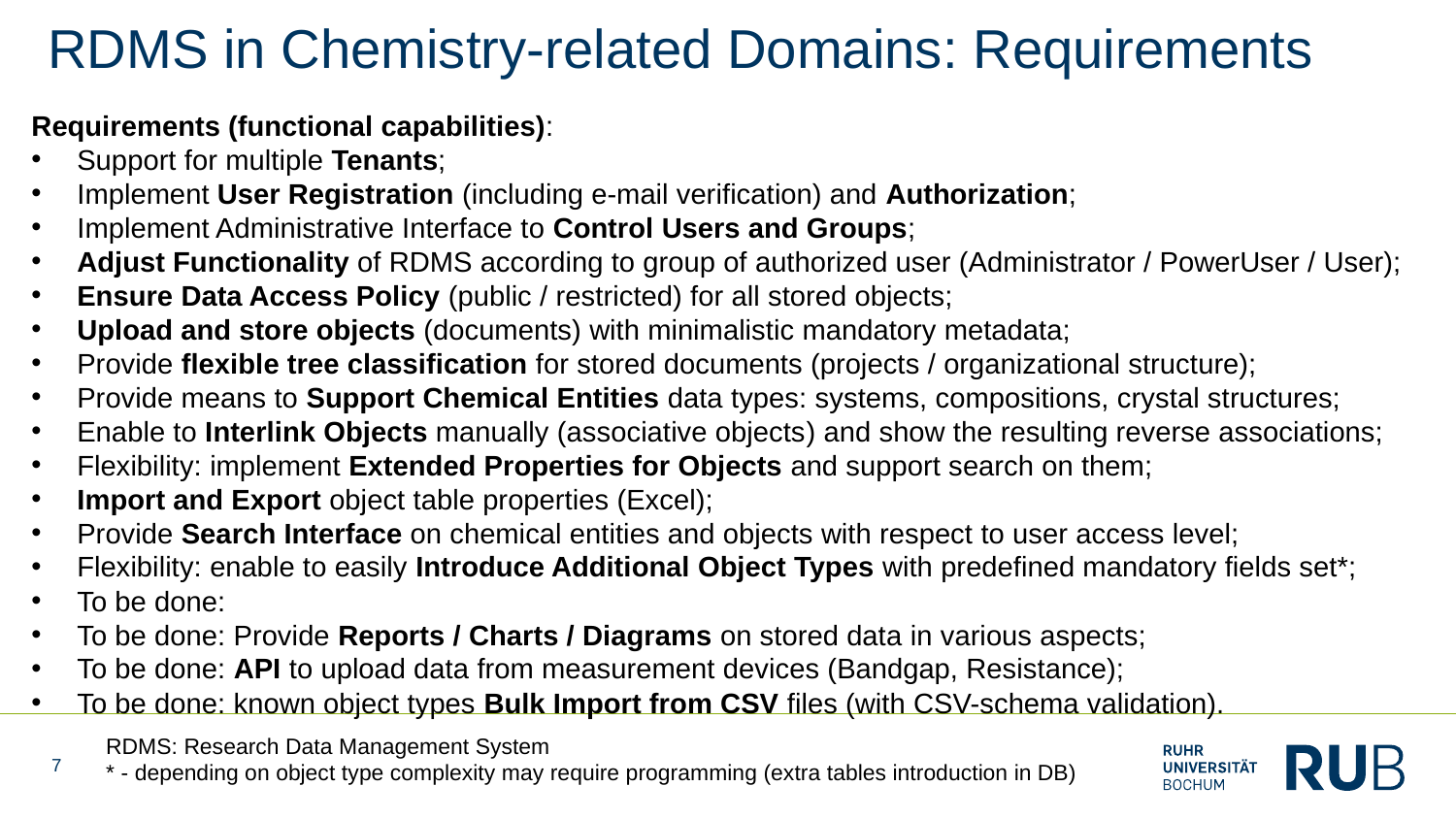

# RDMS in Chemistry-related Domains: Requirements
Requirements (functional capabilities):
Support for multiple Tenants;
Implement User Registration (including e-mail verification) and Authorization;
Implement Administrative Interface to Control Users and Groups;
Adjust Functionality of RDMS according to group of authorized user (Administrator / PowerUser / User);
Ensure Data Access Policy (public / restricted) for all stored objects;
Upload and store objects (documents) with minimalistic mandatory metadata;
Provide flexible tree classification for stored documents (projects / organizational structure);
Provide means to Support Chemical Entities data types: systems, compositions, crystal structures;
Enable to Interlink Objects manually (associative objects) and show the resulting reverse associations;
Flexibility: implement Extended Properties for Objects and support search on them;
Import and Export object table properties (Excel);
Provide Search Interface on chemical entities and objects with respect to user access level;
Flexibility: enable to easily Introduce Additional Object Types with predefined mandatory fields set*;
To be done:
To be done: Provide Reports / Charts / Diagrams on stored data in various aspects;
To be done: API to upload data from measurement devices (Bandgap, Resistance);
To be done: known object types Bulk Import from CSV files (with CSV-schema validation).
RDMS: Research Data Management System
* - depending on object type complexity may require programming (extra tables introduction in DB)
7